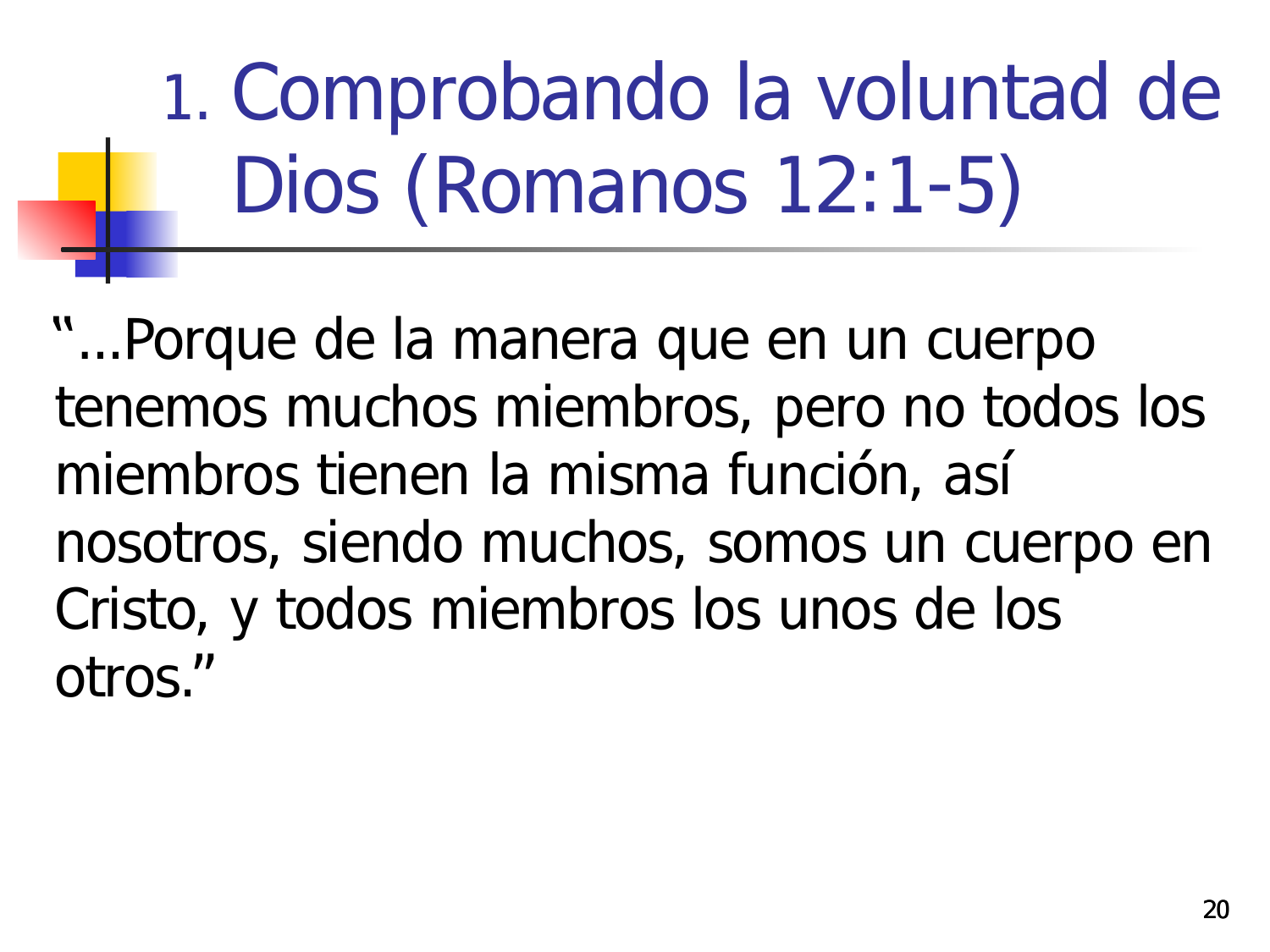

# Comprobando la voluntad de Dios (Romanos 12:1-5)
“…Porque de la manera que en un cuerpo tenemos muchos miembros, pero no todos los miembros tienen la misma función, así nosotros, siendo muchos, somos un cuerpo en Cristo, y todos miembros los unos de los otros.”

20
20